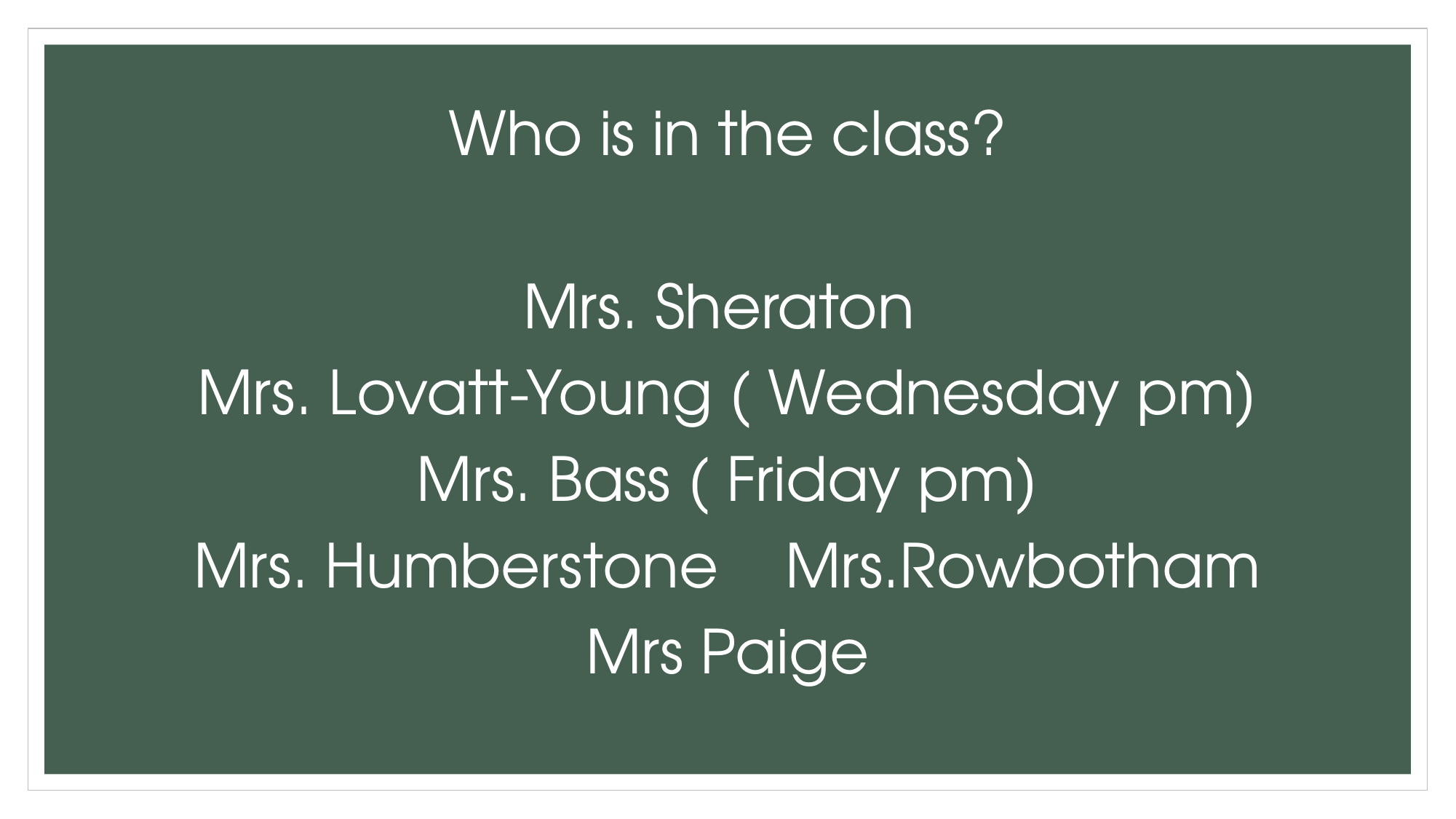

Who is in the class?

Mrs. Sheraton
Mrs. Lovatt-Young ( Wednesday pm)
Mrs. Bass ( Friday pm)
Mrs. Humberstone    Mrs.Rowbotham
Mrs Paige